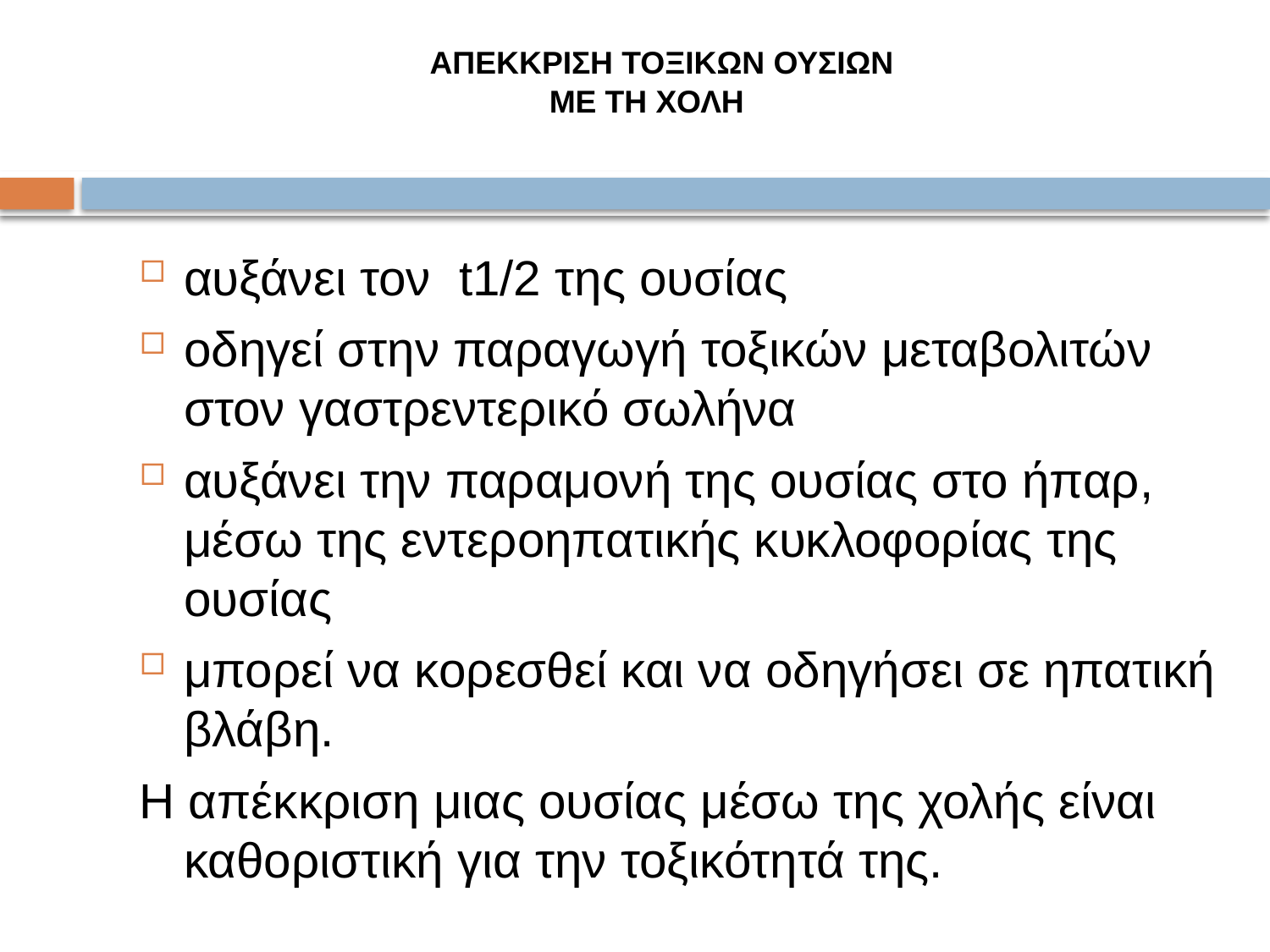

# ΑΠΕΚΚΡΙΣΗ ΤΟΞΙΚΩΝ ΟΥΣΙΩΝ ΜΕ ΤΗ ΧΟΛΗ

αυξάνει τον  t1/2 της ουσίας
οδηγεί στην παραγωγή τοξικών μεταβολιτών στον γαστρεντερικό σωλήνα
αυξάνει την παραμονή της ουσίας στο ήπαρ, μέσω της εντεροηπατικής κυκλοφορίας της ουσίας
μπορεί να κορεσθεί και να οδηγήσει σε ηπατική βλάβη.
Η απέκκριση μιας ουσίας μέσω της χολής είναι καθοριστική για την τοξικότητά της.